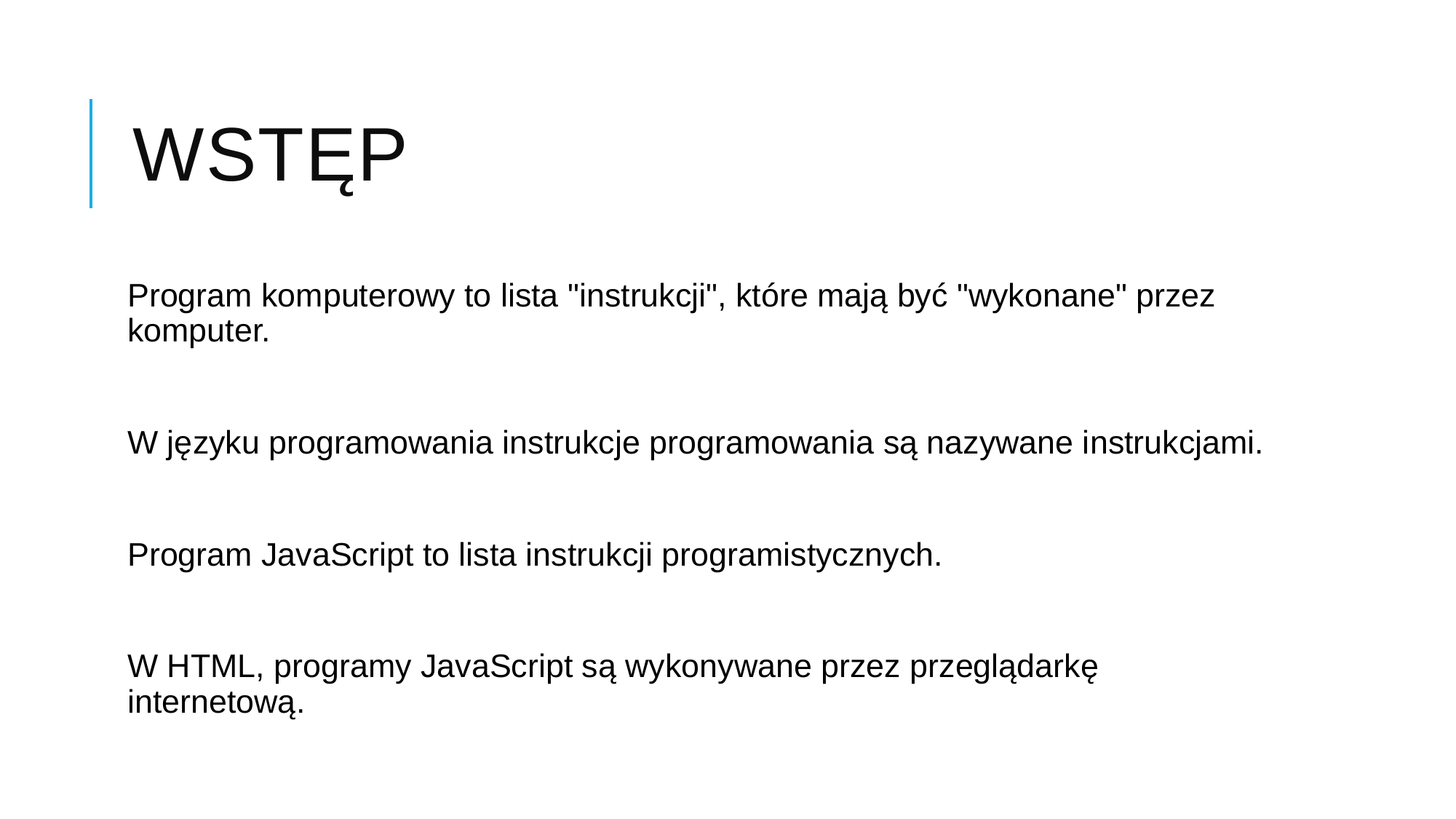

# Wstęp
Program komputerowy to lista "instrukcji", które mają być "wykonane" przez komputer.

W języku programowania instrukcje programowania są nazywane instrukcjami.

Program JavaScript to lista instrukcji programistycznych.

W HTML, programy JavaScript są wykonywane przez przeglądarkę internetową.